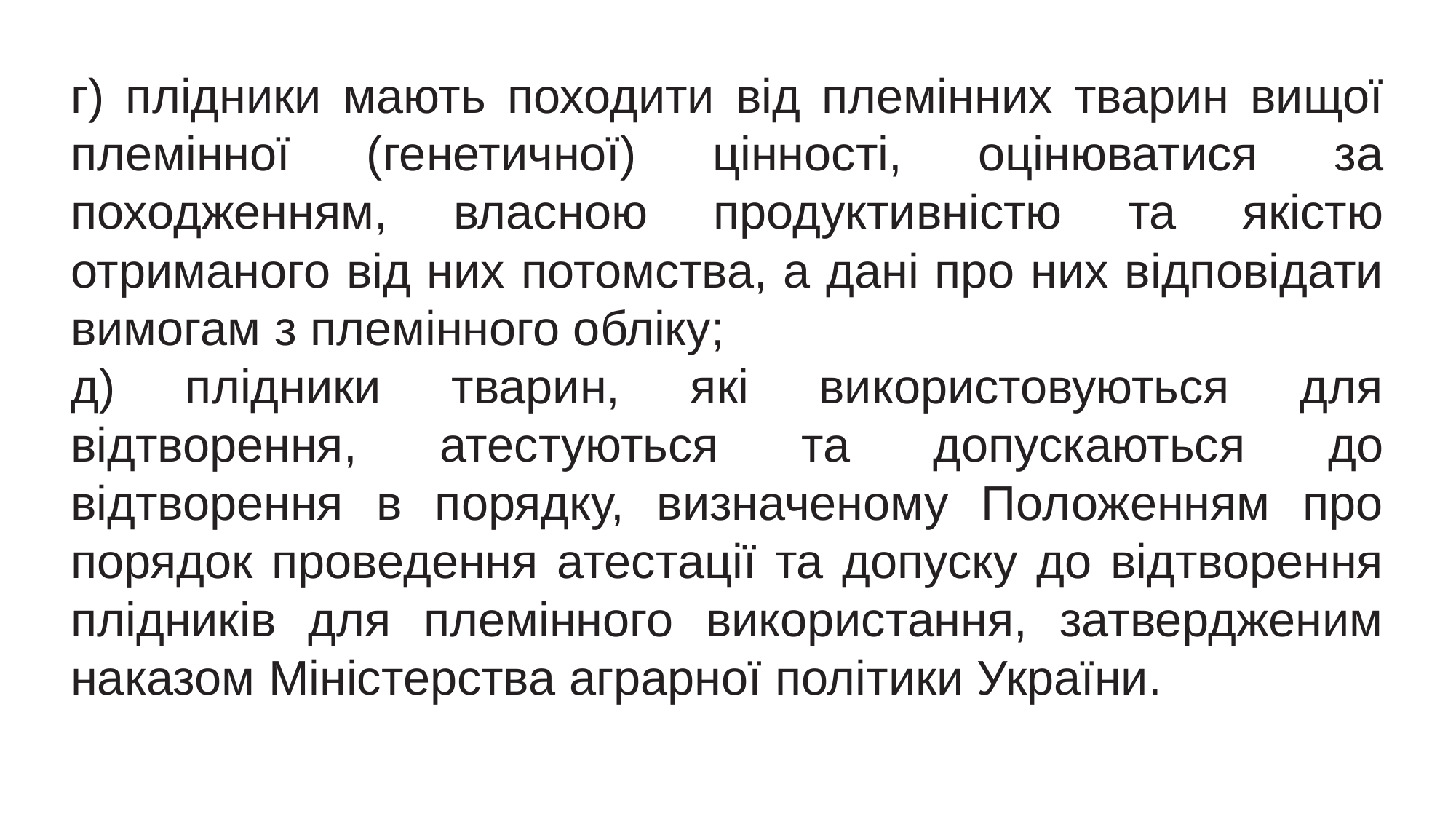

г) плідники мають походити від племінних тварин вищої племінної (генетичної) цінності, оцінюватися за походженням, власною продуктивністю та якістю отриманого від них потомства, а дані про них відповідати вимогам з племінного обліку;
д) плідники тварин, які використовуються для відтворення, атестуються та допускаються до відтворення в порядку, визначеному Положенням про порядок проведення атестації та допуску до відтворення плідників для племінного використання, затвердженим наказом Міністерства аграрної політики України.